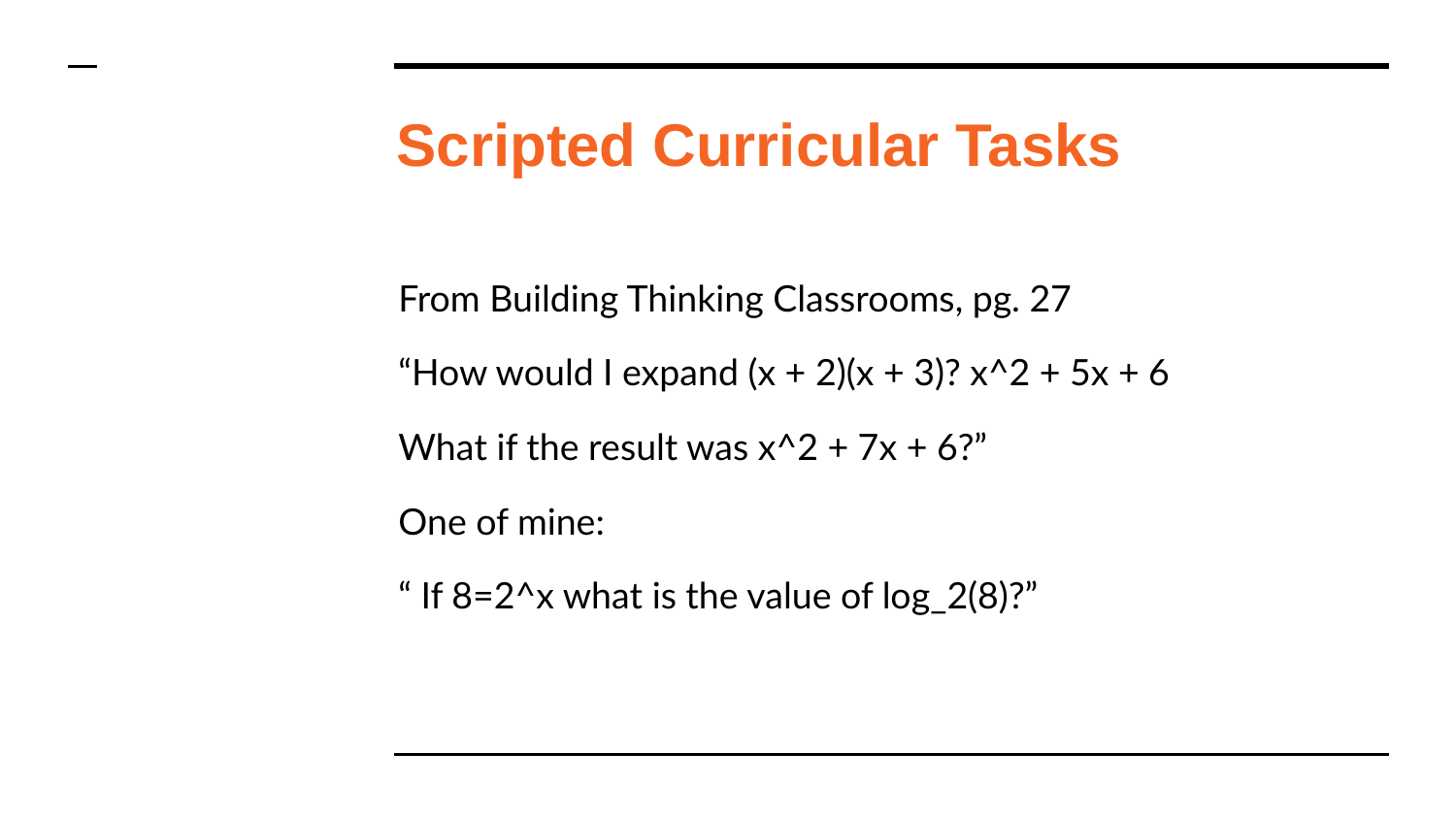

# Scripted Curricular Tasks
From Building Thinking Classrooms, pg. 27
“How would I expand (x + 2)(x + 3)? x^2 + 5x + 6
What if the result was x^2 + 7x + 6?”
One of mine:
“ If 8=2^x what is the value of log_2(8)?”